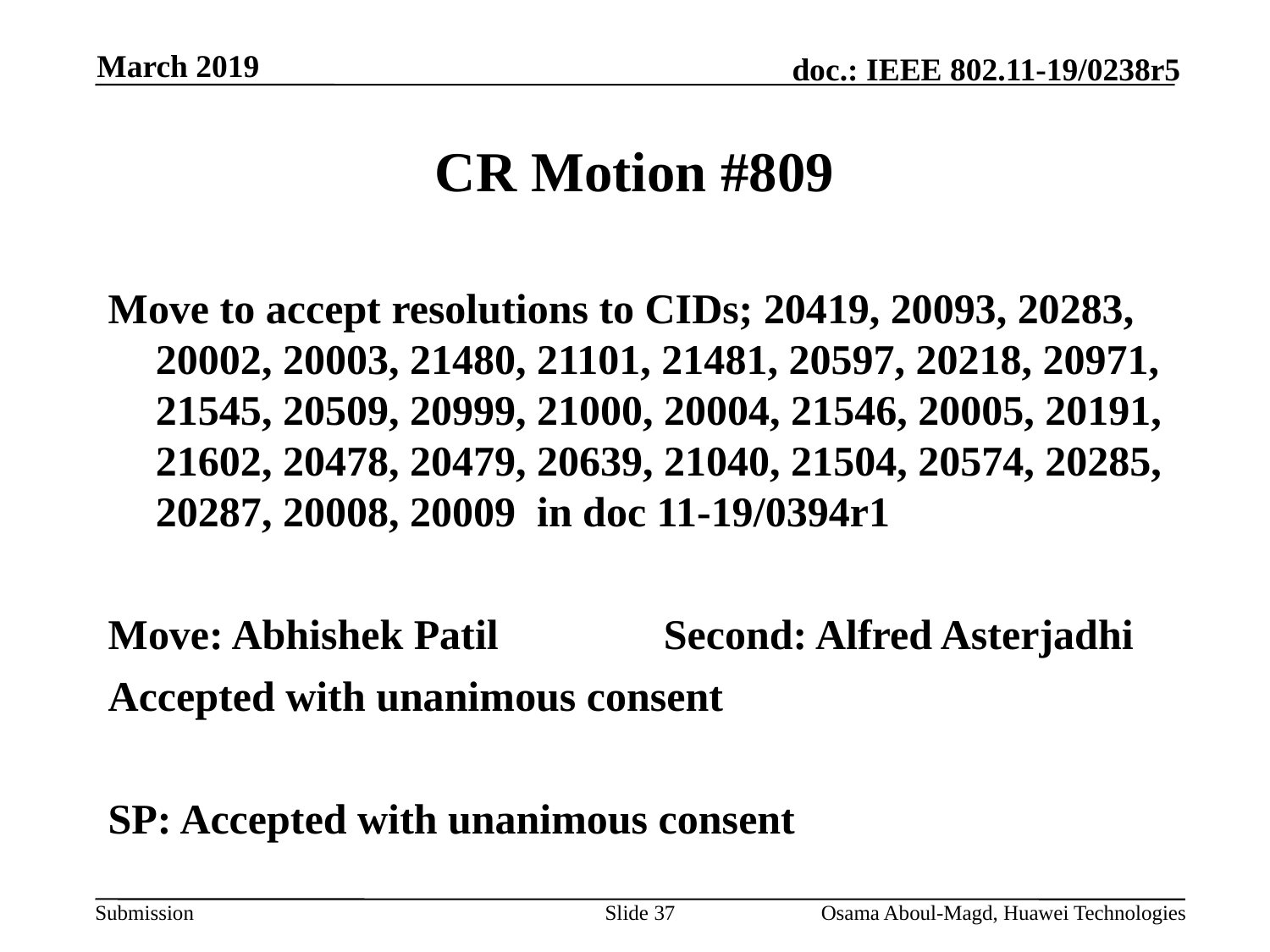

March 2019
# CR Motion #809
Move to accept resolutions to CIDs; 20419, 20093, 20283, 20002, 20003, 21480, 21101, 21481, 20597, 20218, 20971, 21545, 20509, 20999, 21000, 20004, 21546, 20005, 20191, 21602, 20478, 20479, 20639, 21040, 21504, 20574, 20285, 20287, 20008, 20009  in doc 11-19/0394r1

Move: Abhishek Patil		Second: Alfred Asterjadhi
Accepted with unanimous consent

SP: Accepted with unanimous consent

Slide 37
Osama Aboul-Magd, Huawei Technologies